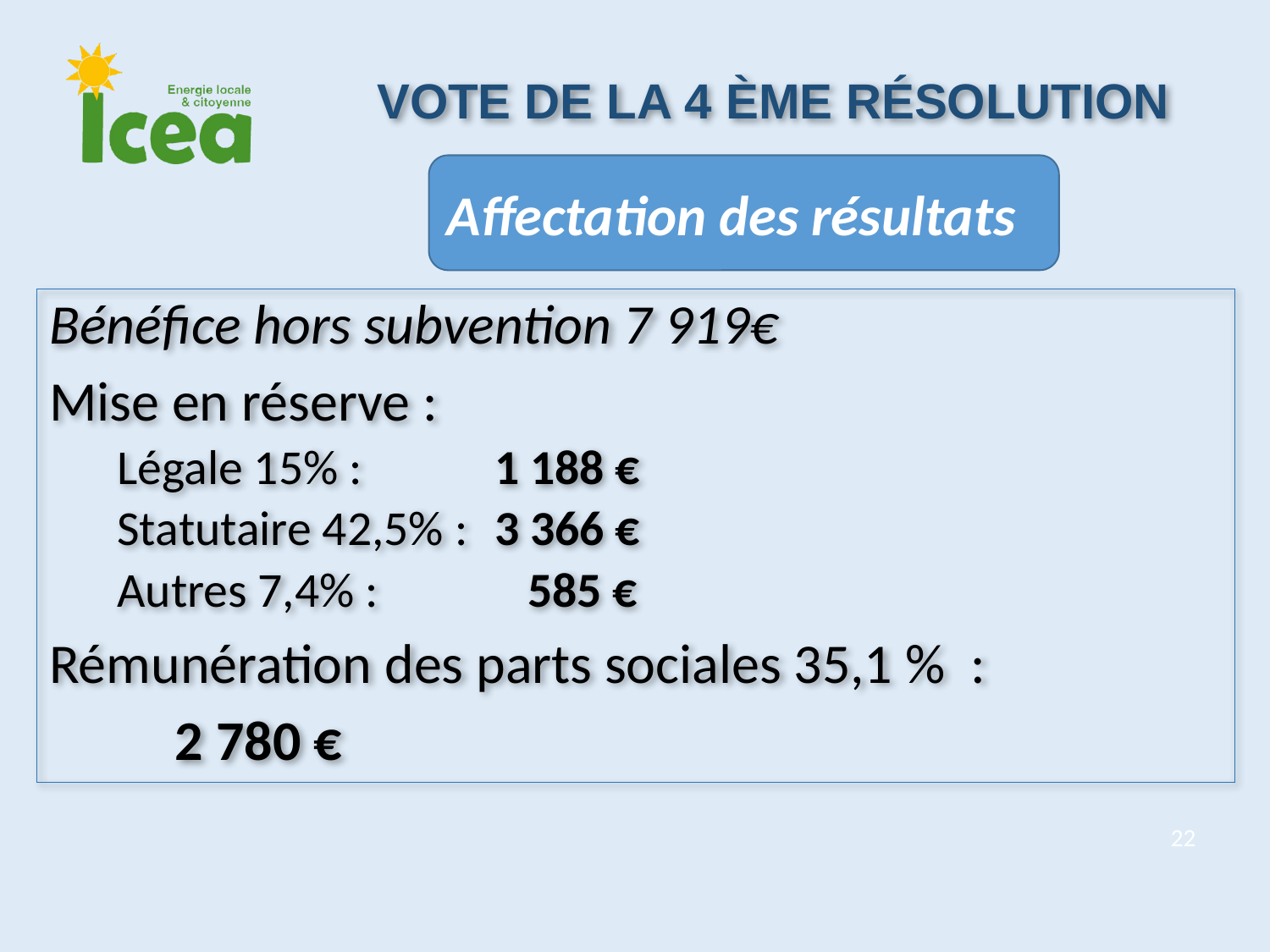

Vote de la 4 ème résolution
Affectation des résultats
Bénéfice hors subvention 7 919€
Mise en réserve :
Légale 15% : 			1 188 €
Statutaire 42,5% : 		3 366 €
Autres 7,4% : 		   585 €
Rémunération des parts sociales 35,1 %  :
					2 780 €
22